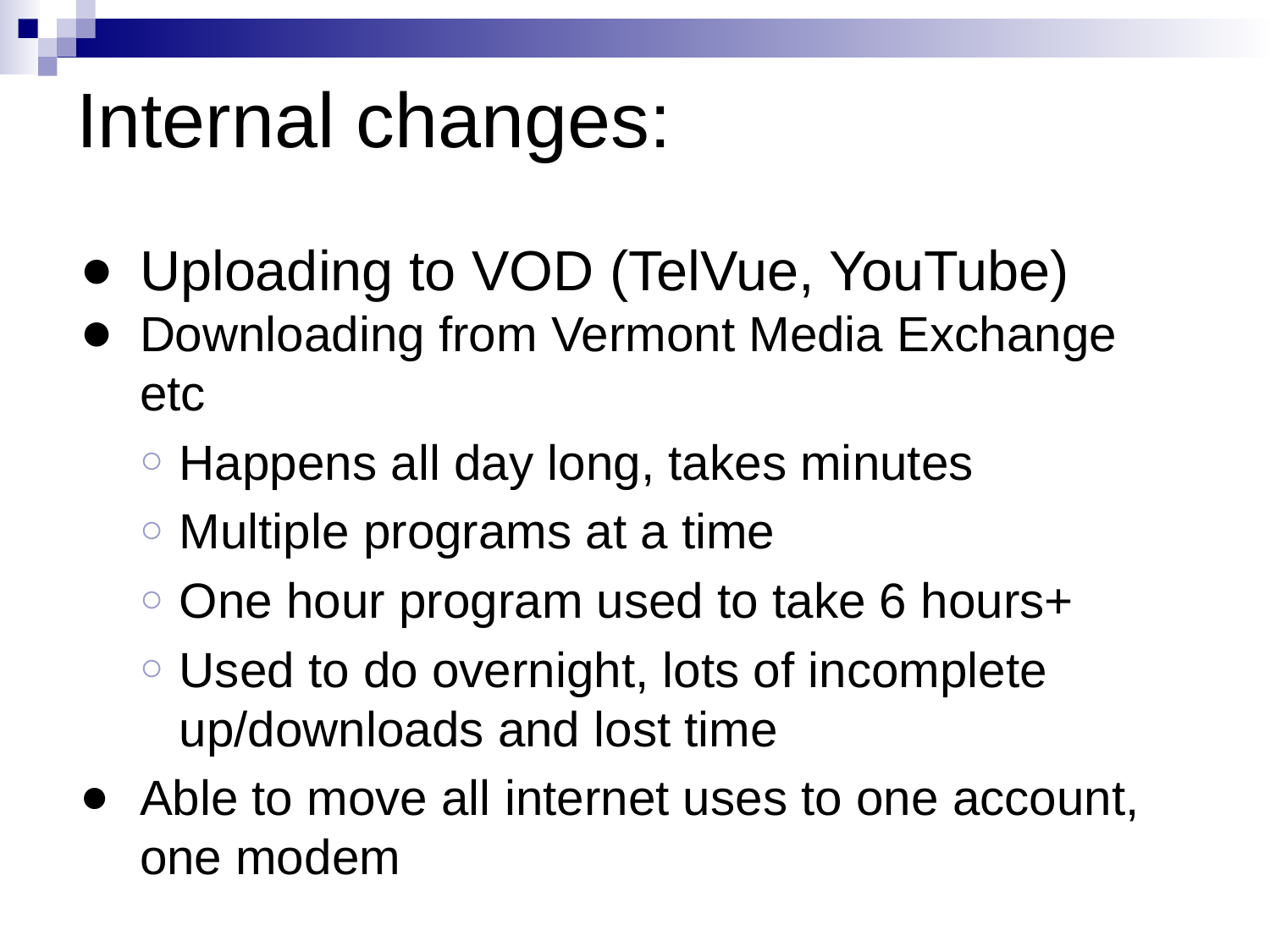

Internal changes:
Uploading to VOD (TelVue, YouTube)
Downloading from Vermont Media Exchange etc
Happens all day long, takes minutes
Multiple programs at a time
One hour program used to take 6 hours+
Used to do overnight, lots of incomplete up/downloads and lost time
Able to move all internet uses to one account, one modem